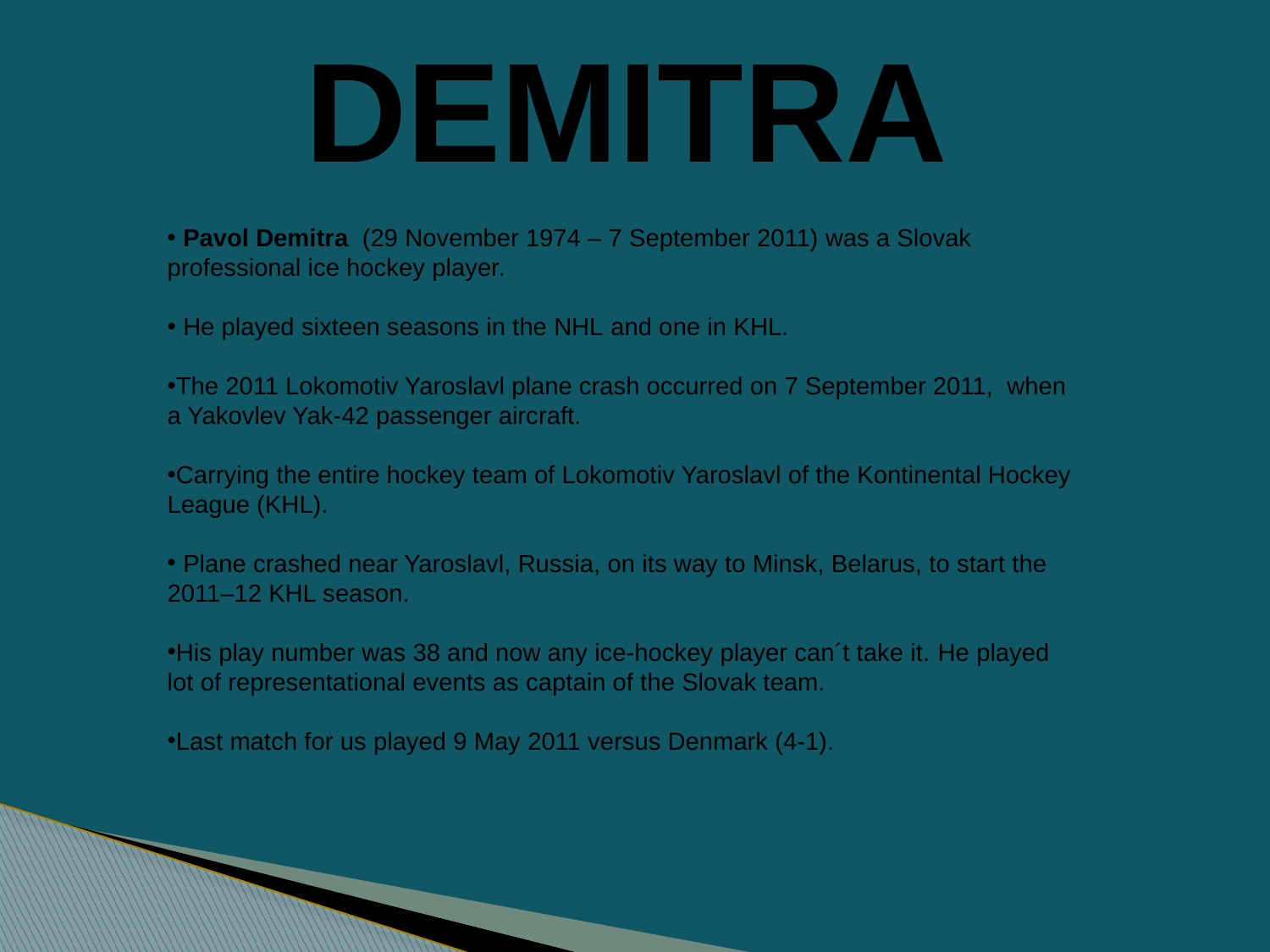

# DEMITRA
 Pavol Demitra  (29 November 1974 – 7 September 2011) was a Slovak professional ice hockey player.

 He played sixteen seasons in the NHL and one in KHL.

The 2011 Lokomotiv Yaroslavl plane crash occurred on 7 September 2011,  when a Yakovlev Yak-42 passenger aircraft.

Carrying the entire hockey team of Lokomotiv Yaroslavl of the Kontinental Hockey League (KHL).

 Plane crashed near Yaroslavl, Russia, on its way to Minsk, Belarus, to start the 2011–12 KHL season.

His play number was 38 and now any ice-hockey player can´t take it. He played lot of representational events as captain of the Slovak team.

Last match for us played 9 May 2011 versus Denmark (4-1).